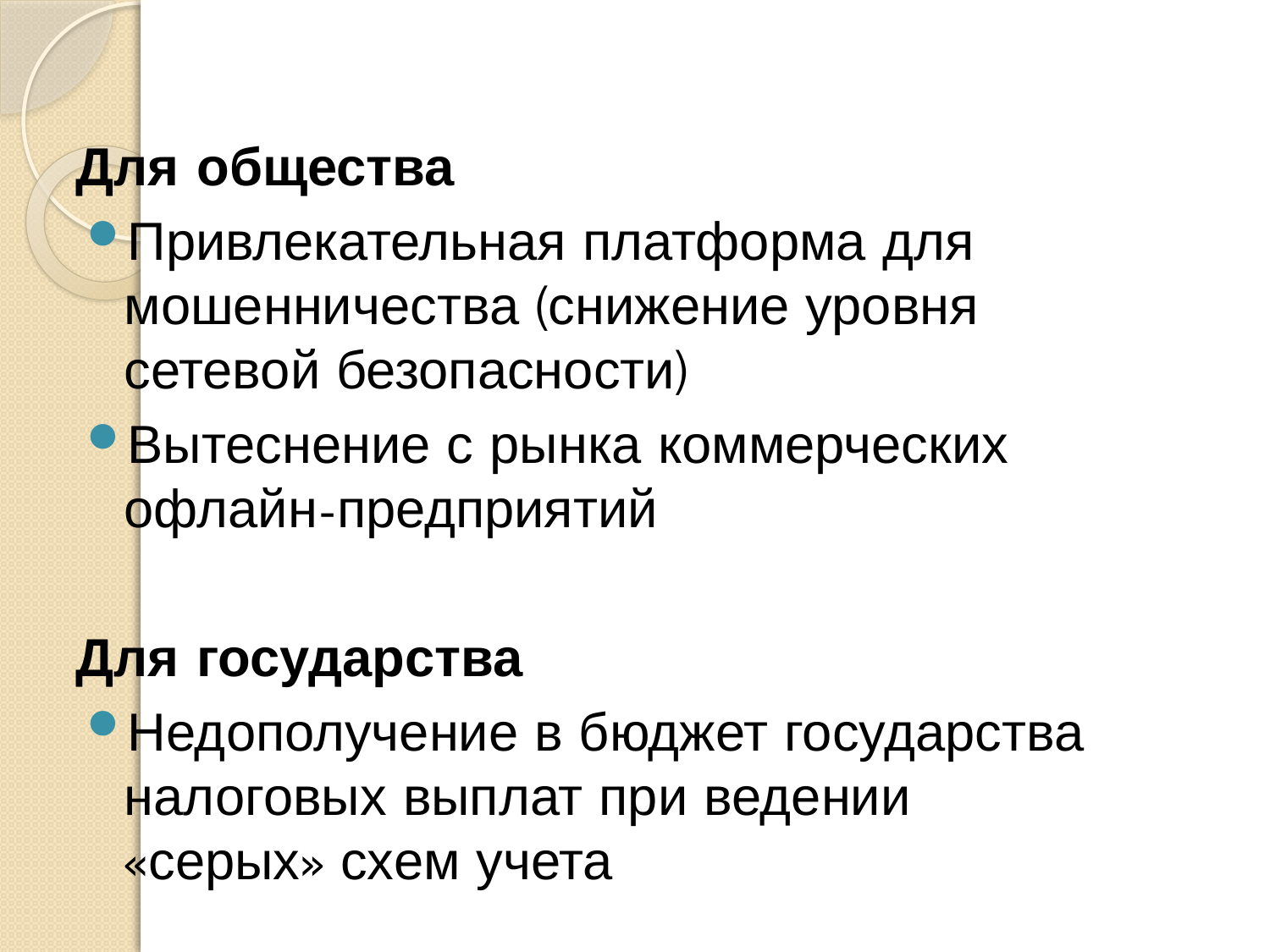

Для общества
Привлекательная платформа для мошенничества (снижение уровня сетевой безопасности)
Вытеснение с рынка коммерческих офлайн-предприятий

Для государства
Недополучение в бюджет государства налоговых выплат при ведении «серых» схем учета